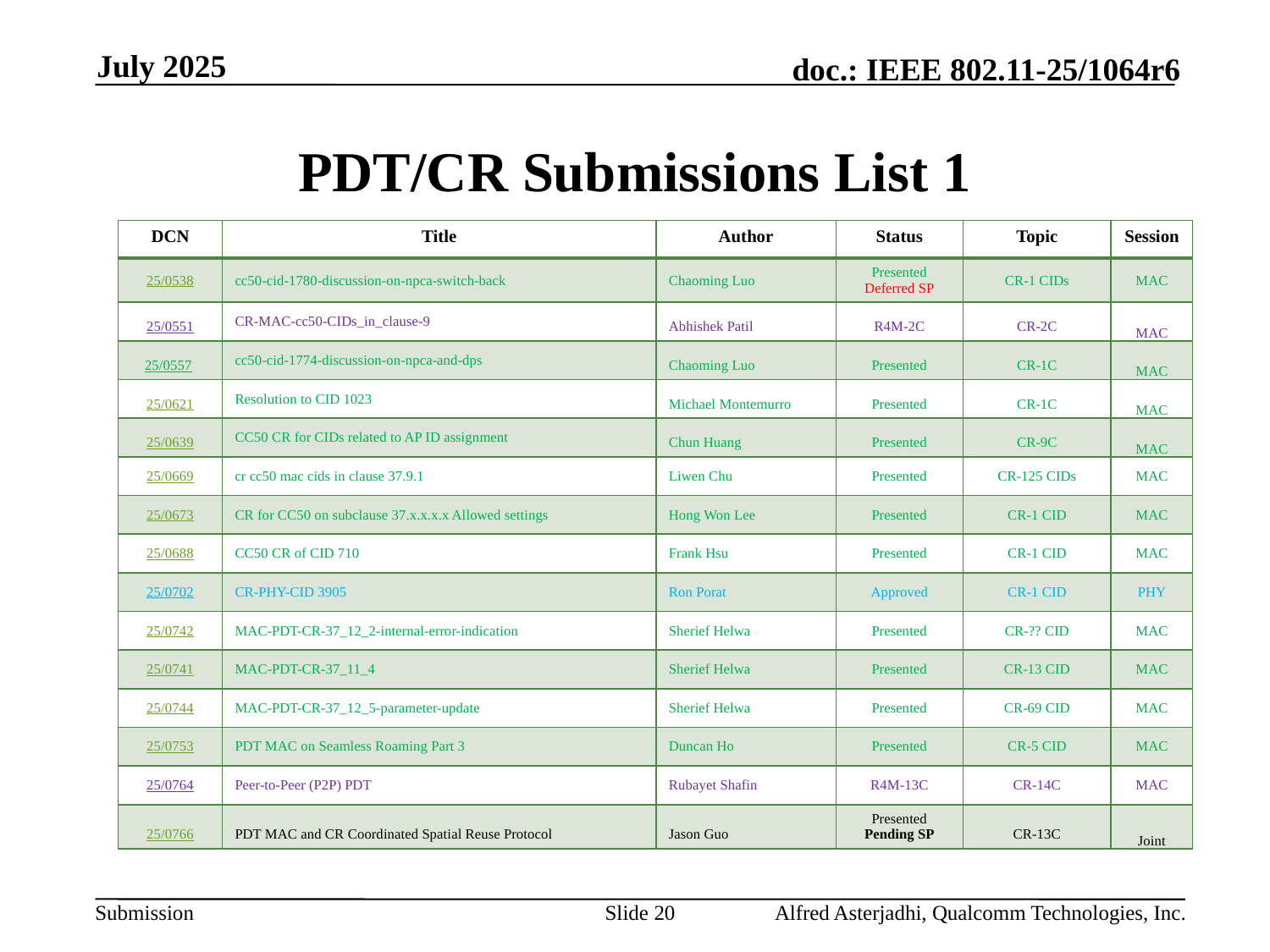

July 2025
# PDT/CR Submissions List 1
| DCN | Title | Author | Status | Topic | Session |
| --- | --- | --- | --- | --- | --- |
| 25/0538 | cc50-cid-1780-discussion-on-npca-switch-back | Chaoming Luo | Presented Deferred SP | CR-1 CIDs | MAC |
| 25/0551 | CR-MAC-cc50-CIDs\_in\_clause-9 | Abhishek Patil | R4M-2C | CR-2C | MAC |
| 25/0557 | cc50-cid-1774-discussion-on-npca-and-dps | Chaoming Luo | Presented | CR-1C | MAC |
| 25/0621 | Resolution to CID 1023 | Michael Montemurro | Presented | CR-1C | MAC |
| 25/0639 | CC50 CR for CIDs related to AP ID assignment | Chun Huang | Presented | CR-9C | MAC |
| 25/0669 | cr cc50 mac cids in clause 37.9.1 | Liwen Chu | Presented | CR-125 CIDs | MAC |
| 25/0673 | CR for CC50 on subclause 37.x.x.x.x Allowed settings | Hong Won Lee | Presented | CR-1 CID | MAC |
| 25/0688 | CC50 CR of CID 710 | Frank Hsu | Presented | CR-1 CID | MAC |
| 25/0702 | CR-PHY-CID 3905 | Ron Porat | Approved | CR-1 CID | PHY |
| 25/0742 | MAC-PDT-CR-37\_12\_2-internal-error-indication | Sherief Helwa | Presented | CR-?? CID | MAC |
| 25/0741 | MAC-PDT-CR-37\_11\_4 | Sherief Helwa | Presented | CR-13 CID | MAC |
| 25/0744 | MAC-PDT-CR-37\_12\_5-parameter-update | Sherief Helwa | Presented | CR-69 CID | MAC |
| 25/0753 | PDT MAC on Seamless Roaming Part 3 | Duncan Ho | Presented | CR-5 CID | MAC |
| 25/0764 | Peer-to-Peer (P2P) PDT | Rubayet Shafin | R4M-13C | CR-14C | MAC |
| 25/0766 | PDT MAC and CR Coordinated Spatial Reuse Protocol | Jason Guo | Presented Pending SP | CR-13C | Joint |
Slide 20
Alfred Asterjadhi, Qualcomm Technologies, Inc.